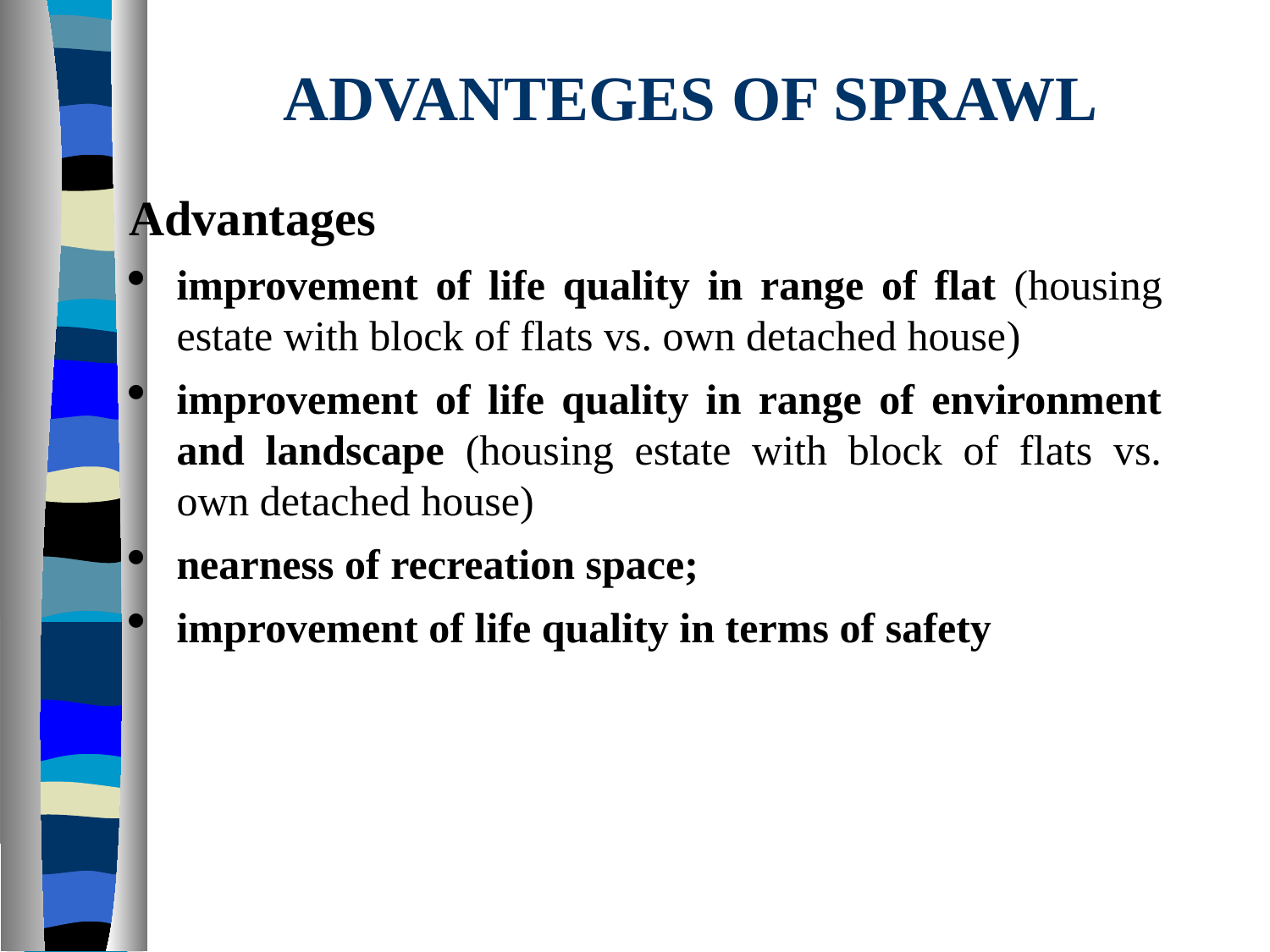

# ADVANTEGES OF SPRAWL
Advantages
improvement of life quality in range of flat (housing estate with block of flats vs. own detached house)
improvement of life quality in range of environment and landscape (housing estate with block of flats vs. own detached house)
nearness of recreation space;
improvement of life quality in terms of safety